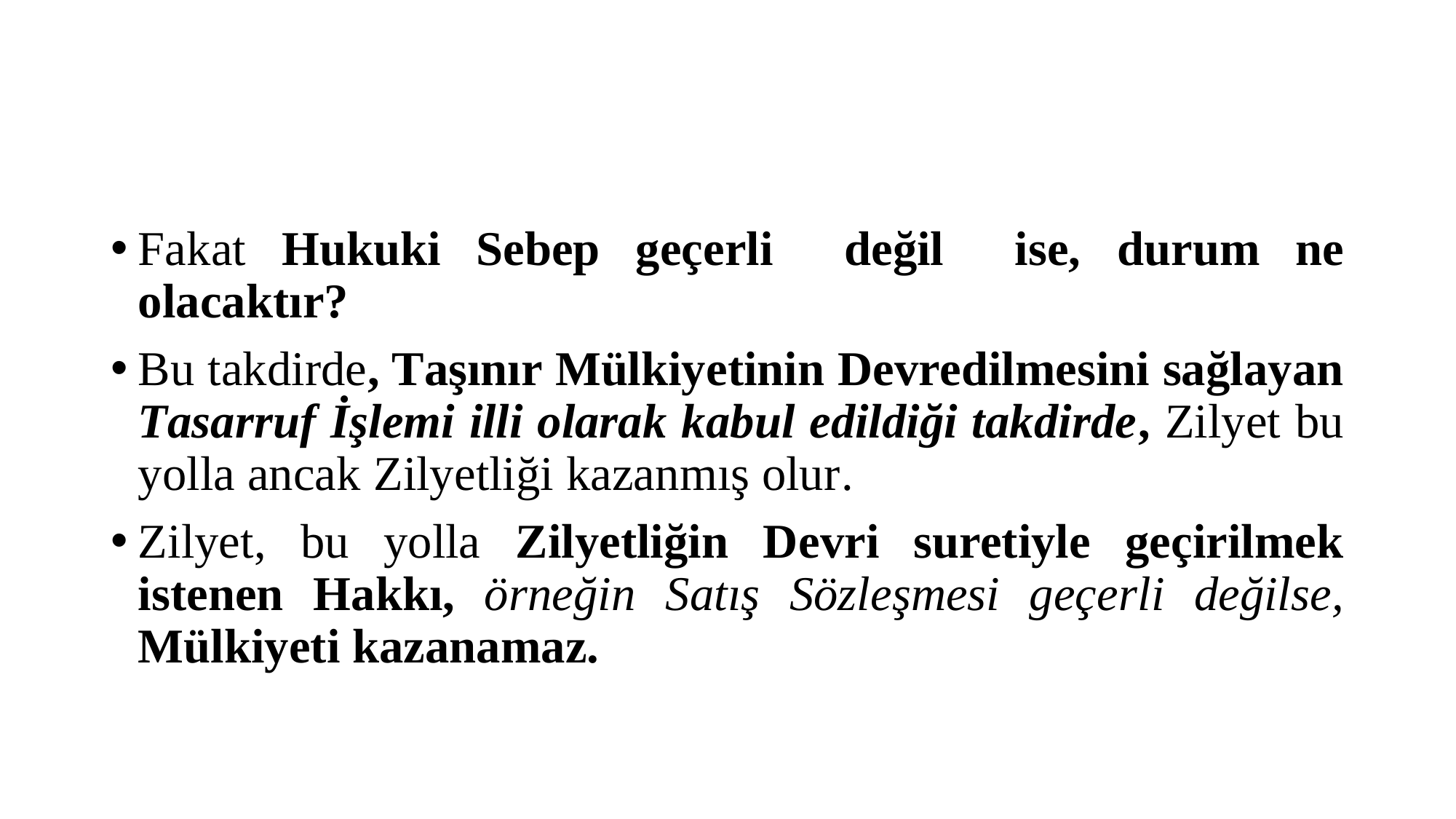

#
Fakat Hukuki Sebep geçerli  değil  ise, durum ne olacaktır?
Bu takdirde, Taşınır Mülkiyetinin Devredilmesini sağlayan Tasarruf İşlemi illi olarak kabul edildiği takdirde, Zilyet bu yolla ancak Zilyetliği kazanmış olur.
Zilyet, bu yolla Zilyetliğin Devri suretiyle geçirilmek istenen Hakkı, örneğin Satış Sözleşmesi geçer­li değilse, Mülkiyeti kazanamaz.